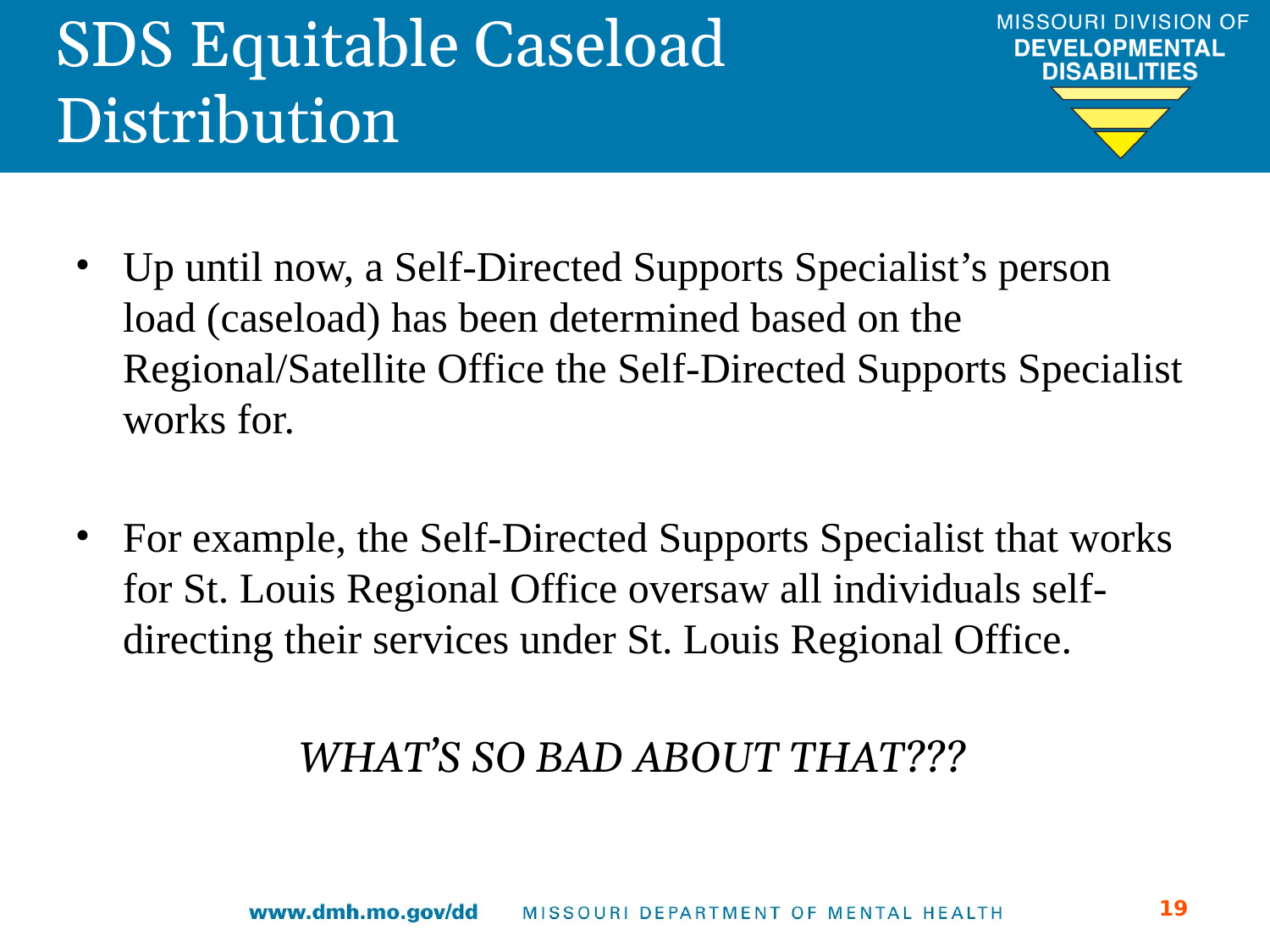

# SDS Equitable Caseload Distribution
Up until now, a Self-Directed Supports Specialist’s person load (caseload) has been determined based on the Regional/Satellite Office the Self-Directed Supports Specialist works for.

For example, the Self-Directed Supports Specialist that works for St. Louis Regional Office oversaw all individuals self-directing their services under St. Louis Regional Office.

WHAT’S SO BAD ABOUT THAT???
19